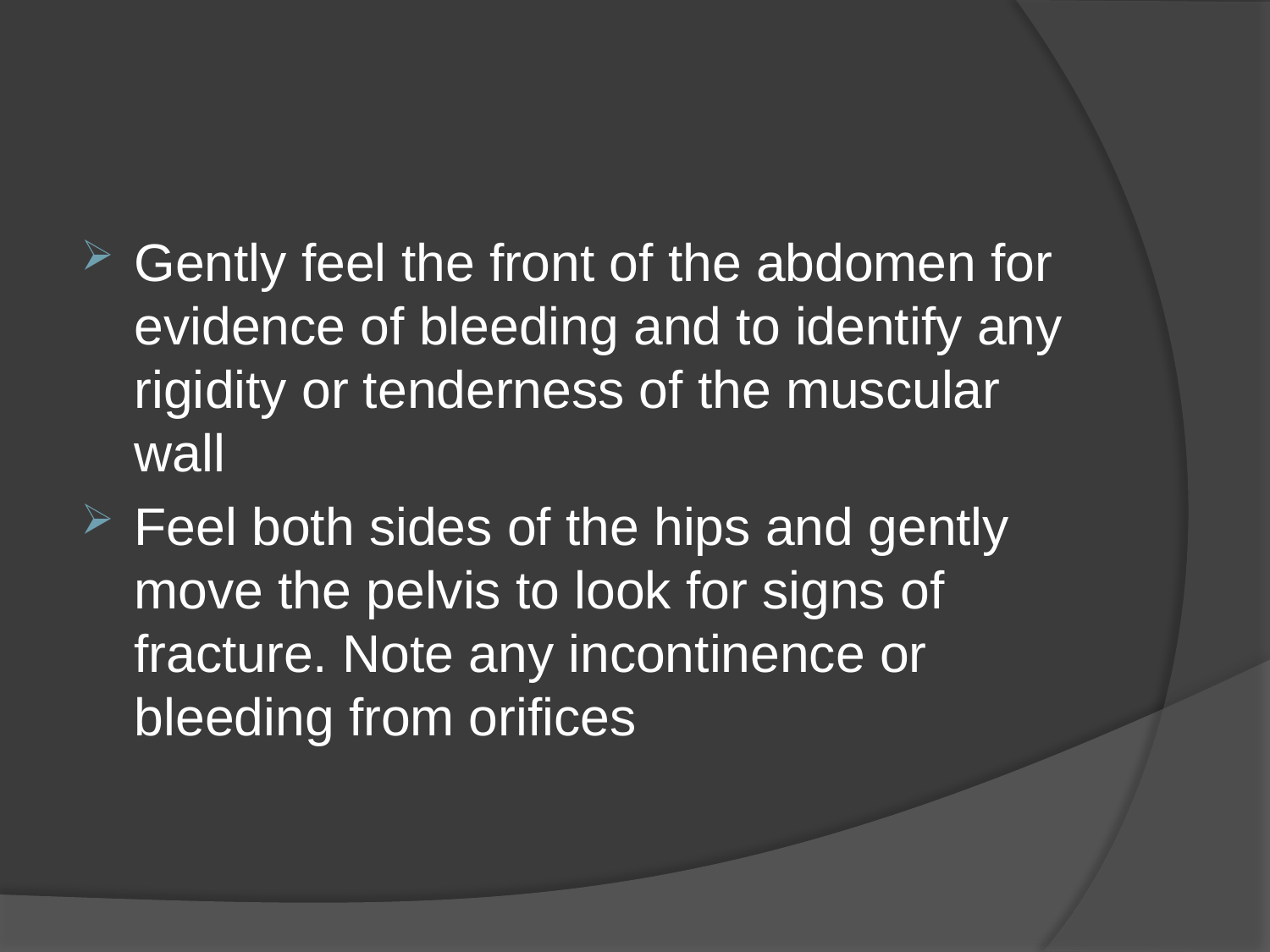

#
Gently feel the front of the abdomen for evidence of bleeding and to identify any rigidity or tenderness of the muscular wall
Feel both sides of the hips and gently move the pelvis to look for signs of fracture. Note any incontinence or bleeding from orifices